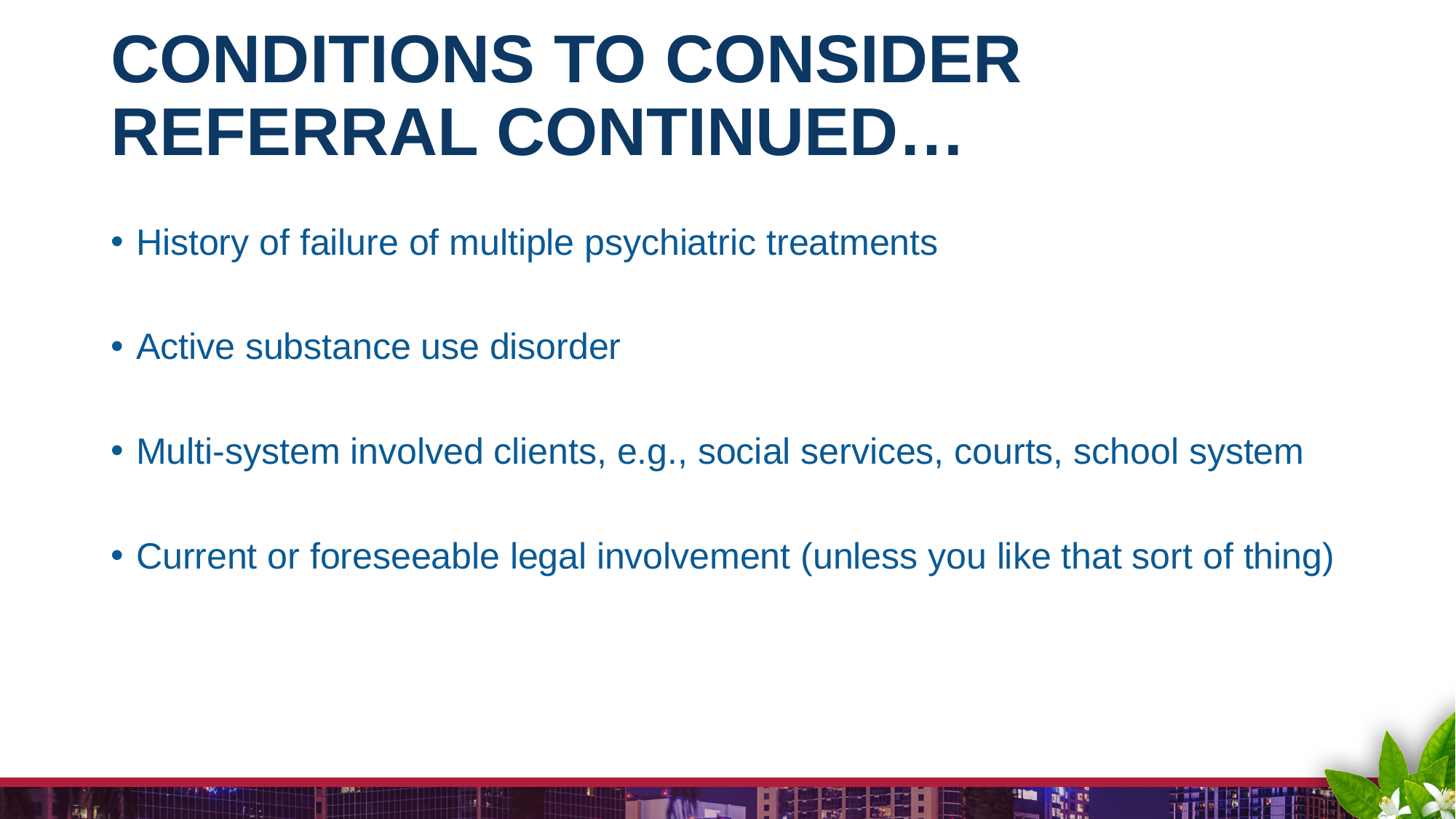

# Conditions to consider referral continued…
History of failure of multiple psychiatric treatments

Active substance use disorder

Multi-system involved clients, e.g., social services, courts, school system

Current or foreseeable legal involvement (unless you like that sort of thing)